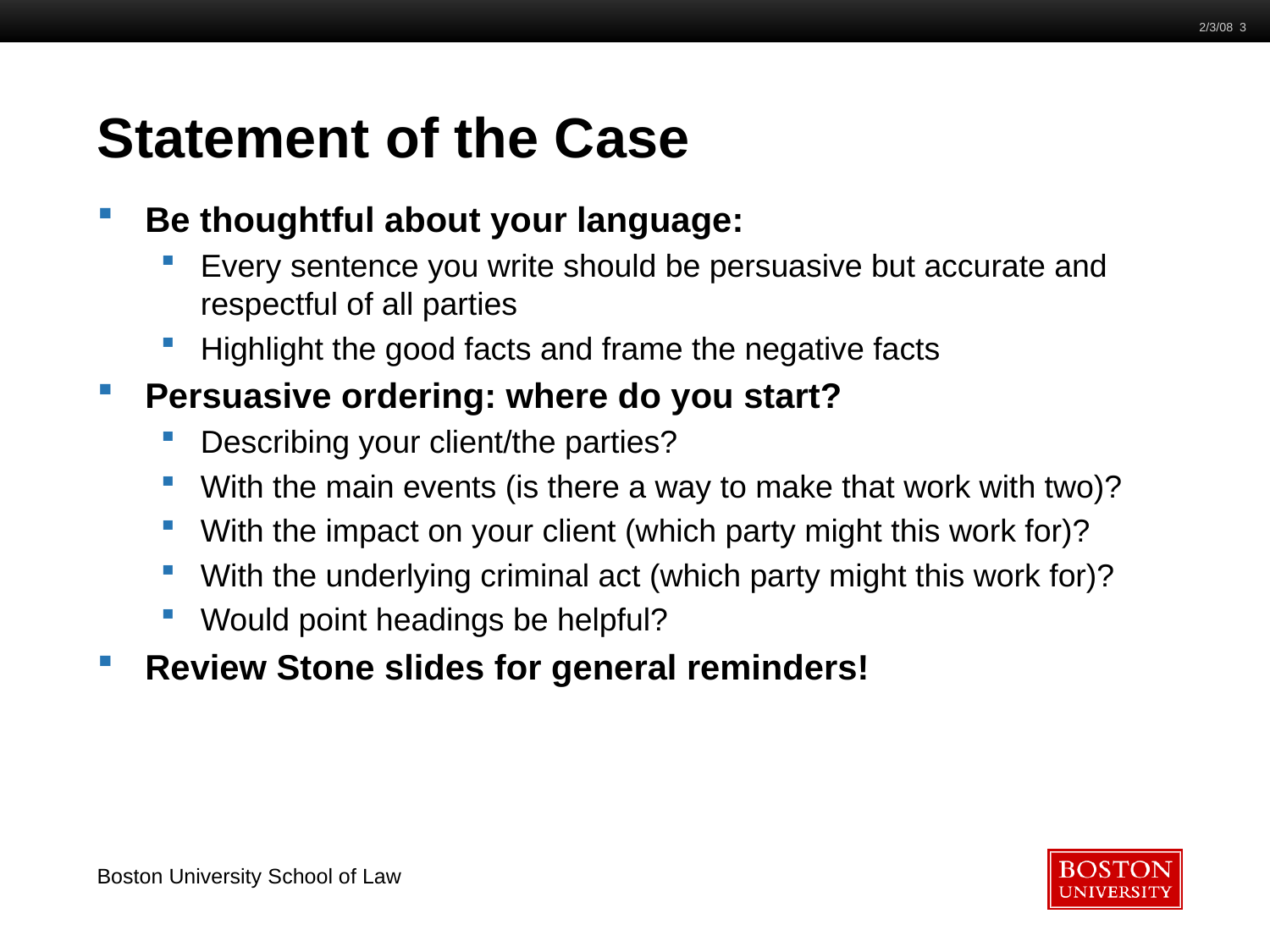

2/3/08  3
# Statement of the Case
Be thoughtful about your language:
Every sentence you write should be persuasive but accurate and respectful of all parties
Highlight the good facts and frame the negative facts
Persuasive ordering: where do you start?
Describing your client/the parties?
With the main events (is there a way to make that work with two)?
With the impact on your client (which party might this work for)?
With the underlying criminal act (which party might this work for)?
Would point headings be helpful?
Review Stone slides for general reminders!